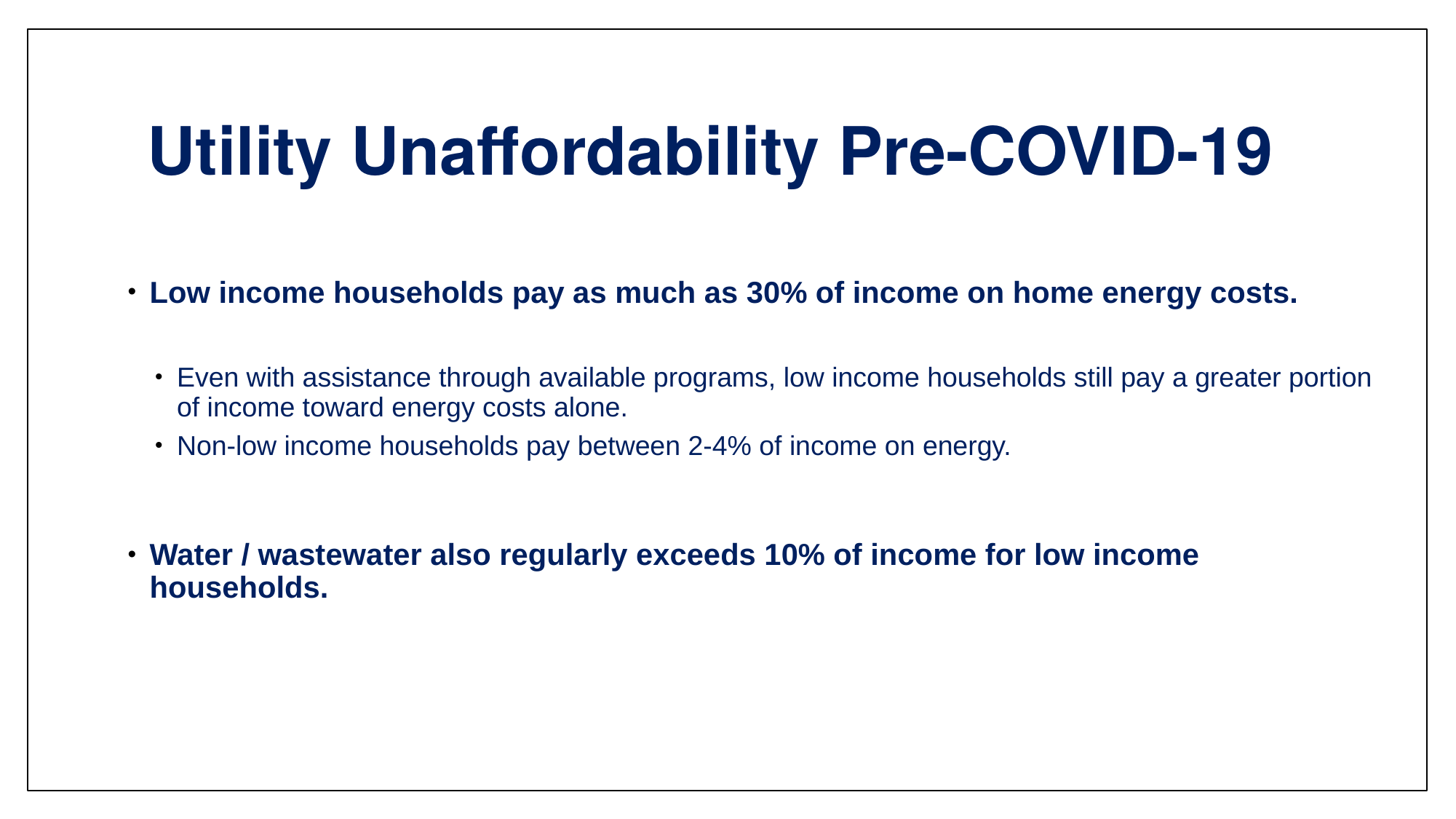

# Utility Unaffordability Pre-COVID-19

Low income households pay as much as 30% of income on home energy costs.

Even with assistance through available programs, low income households still pay a greater portion of income toward energy costs alone.
Non-low income households pay between 2-4% of income on energy.

Water / wastewater also regularly exceeds 10% of income for low income households.